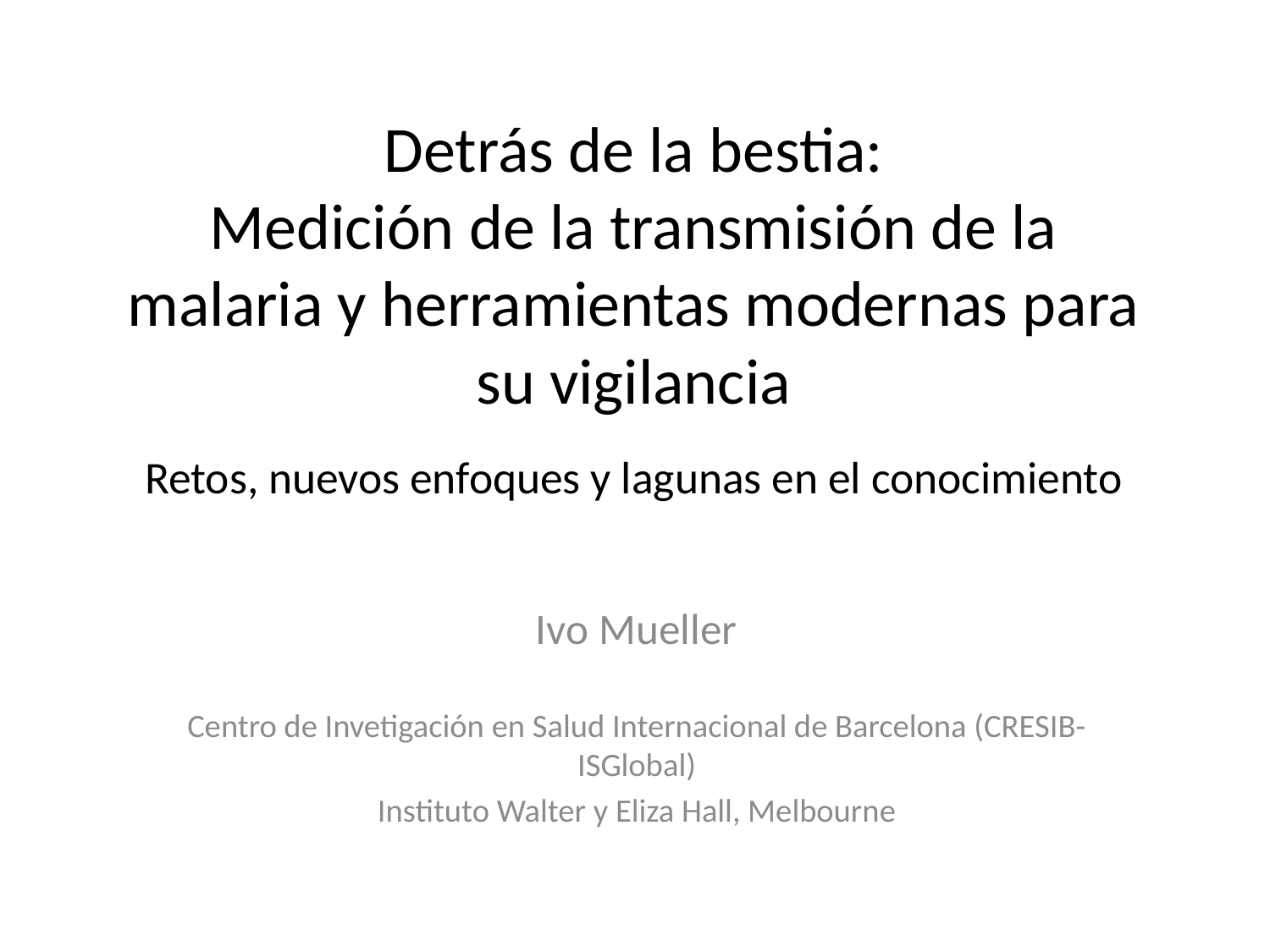

# Detrás de la bestia: Medición de la transmisión de la malaria y herramientas modernas para su vigilancia Retos, nuevos enfoques y lagunas en el conocimiento
Ivo Mueller

Centro de Invetigación en Salud Internacional de Barcelona (CRESIB-ISGlobal)
Instituto Walter y Eliza Hall, Melbourne